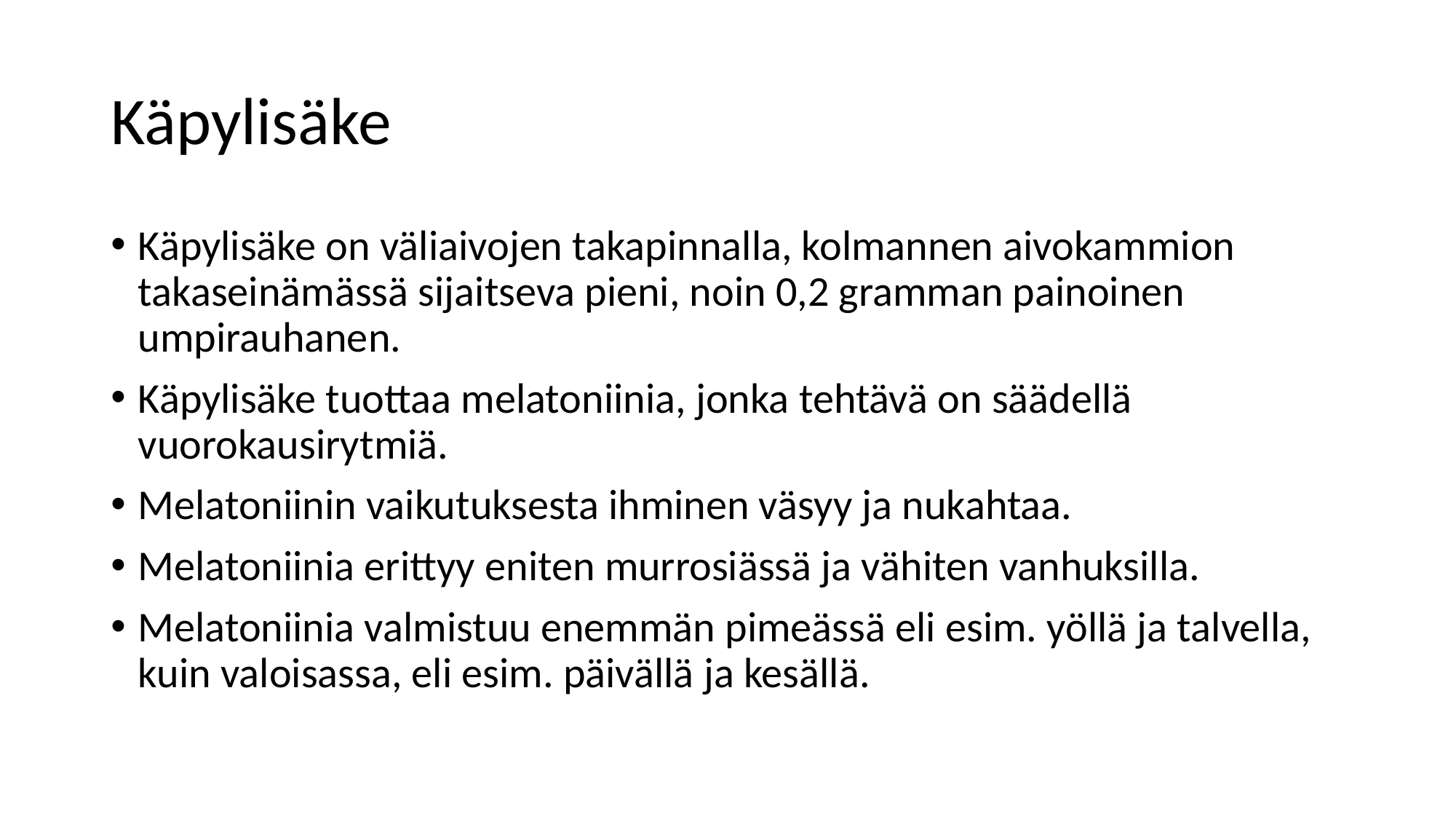

# Käpylisäke
Käpylisäke on väliaivojen takapinnalla, kolmannen aivokammion takaseinämässä sijaitseva pieni, noin 0,2 gramman painoinen umpirauhanen.
Käpylisäke tuottaa melatoniinia, jonka tehtävä on säädellä vuorokausirytmiä.
Melatoniinin vaikutuksesta ihminen väsyy ja nukahtaa.
Melatoniinia erittyy eniten murrosiässä ja vähiten vanhuksilla.
Melatoniinia valmistuu enemmän pimeässä eli esim. yöllä ja talvella, kuin valoisassa, eli esim. päivällä ja kesällä.